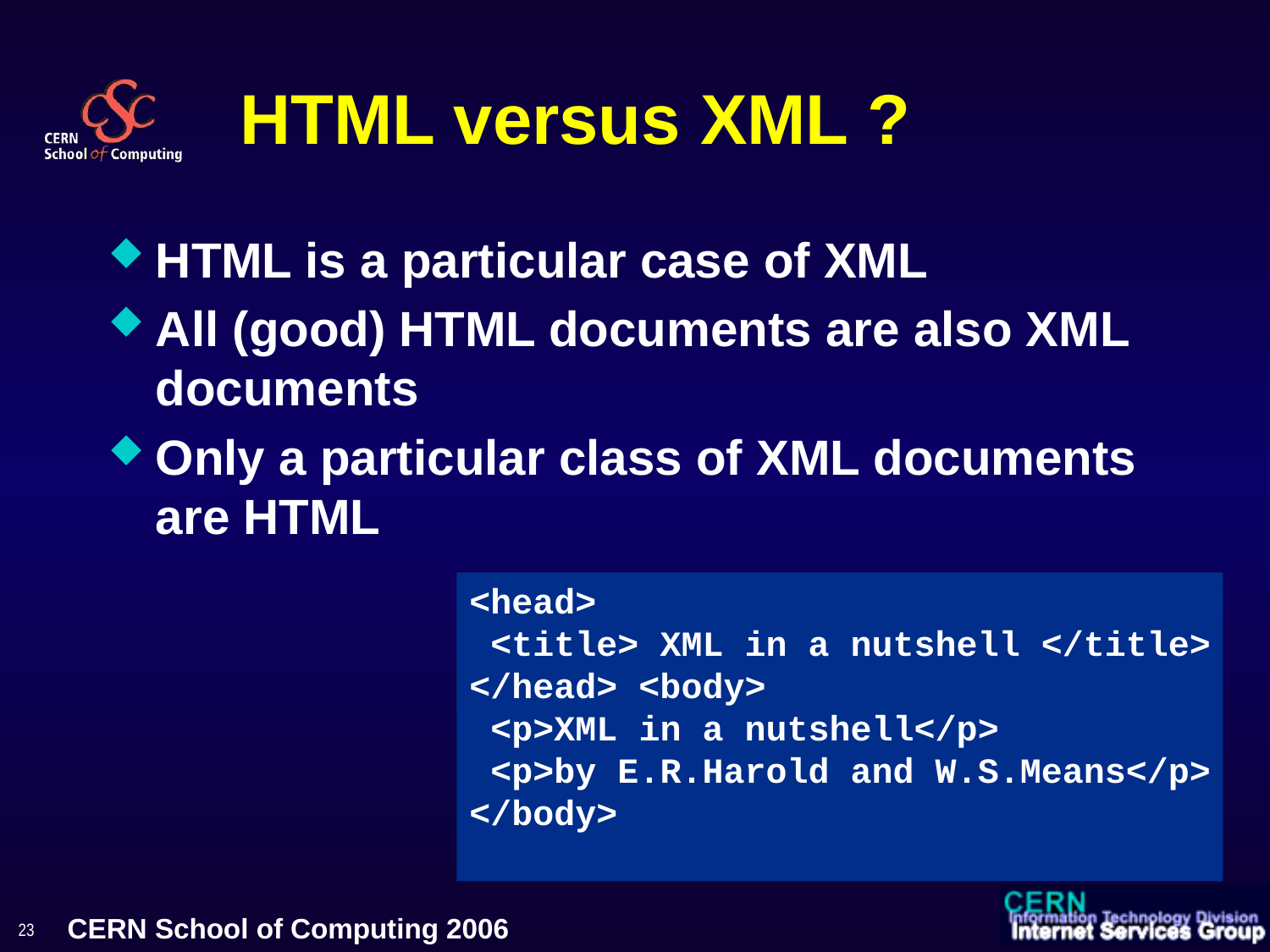

# HTML versus XML ?
HTML is a particular case of XML
All (good) HTML documents are also XML documents
Only a particular class of XML documents are HTML
<head>
 <title> XML in a nutshell </title>
</head> <body>
 <p>XML in a nutshell</p>
 <p>by E.R.Harold and W.S.Means</p>
</body>

23